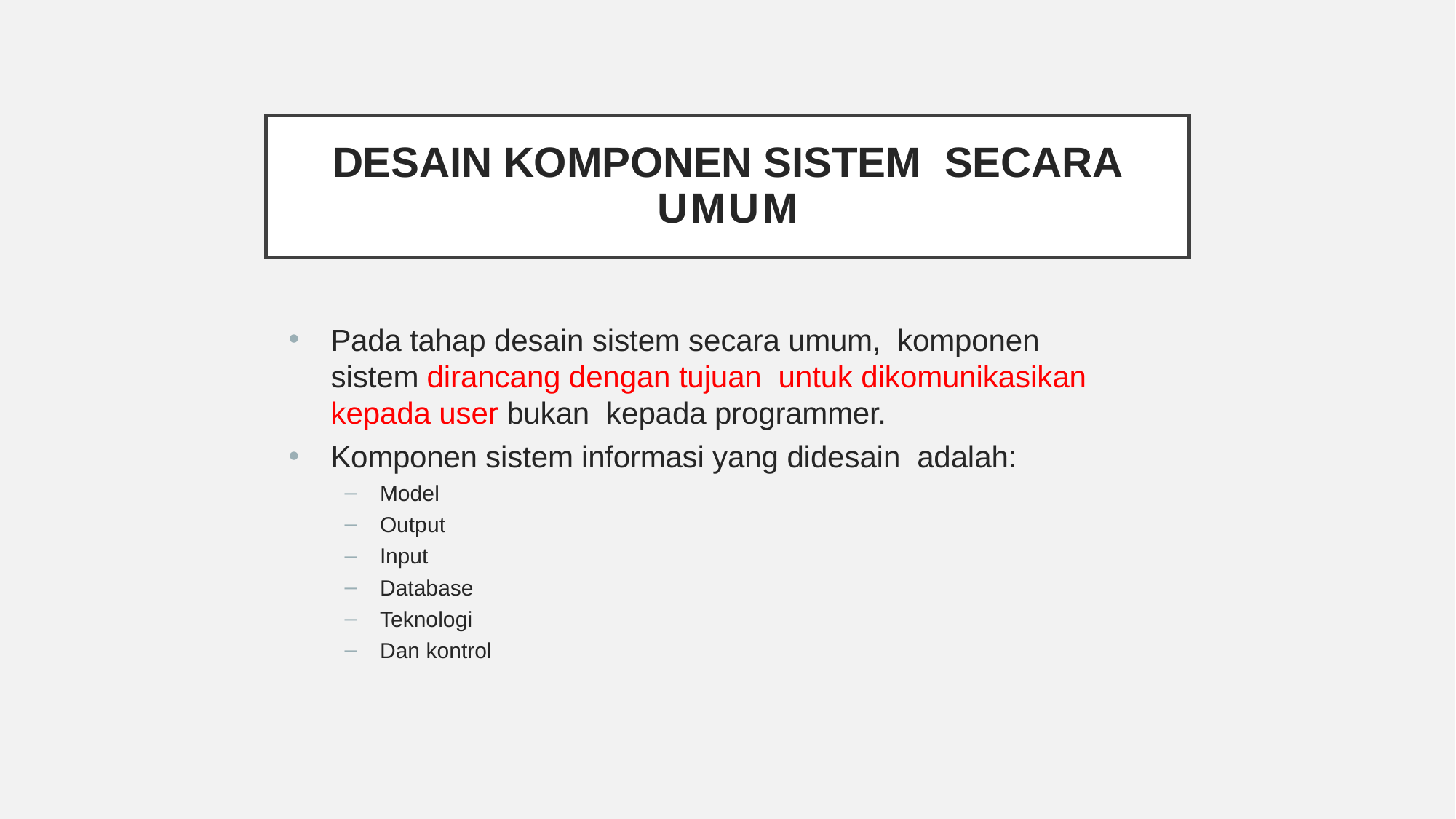

# Desain Komponen Sistem  Secara Umum
Pada tahap desain sistem secara umum,  komponen sistem dirancang dengan tujuan  untuk dikomunikasikan kepada user bukan  kepada programmer.
Komponen sistem informasi yang didesain  adalah:
Model
Output
Input
Database
Teknologi
Dan kontrol